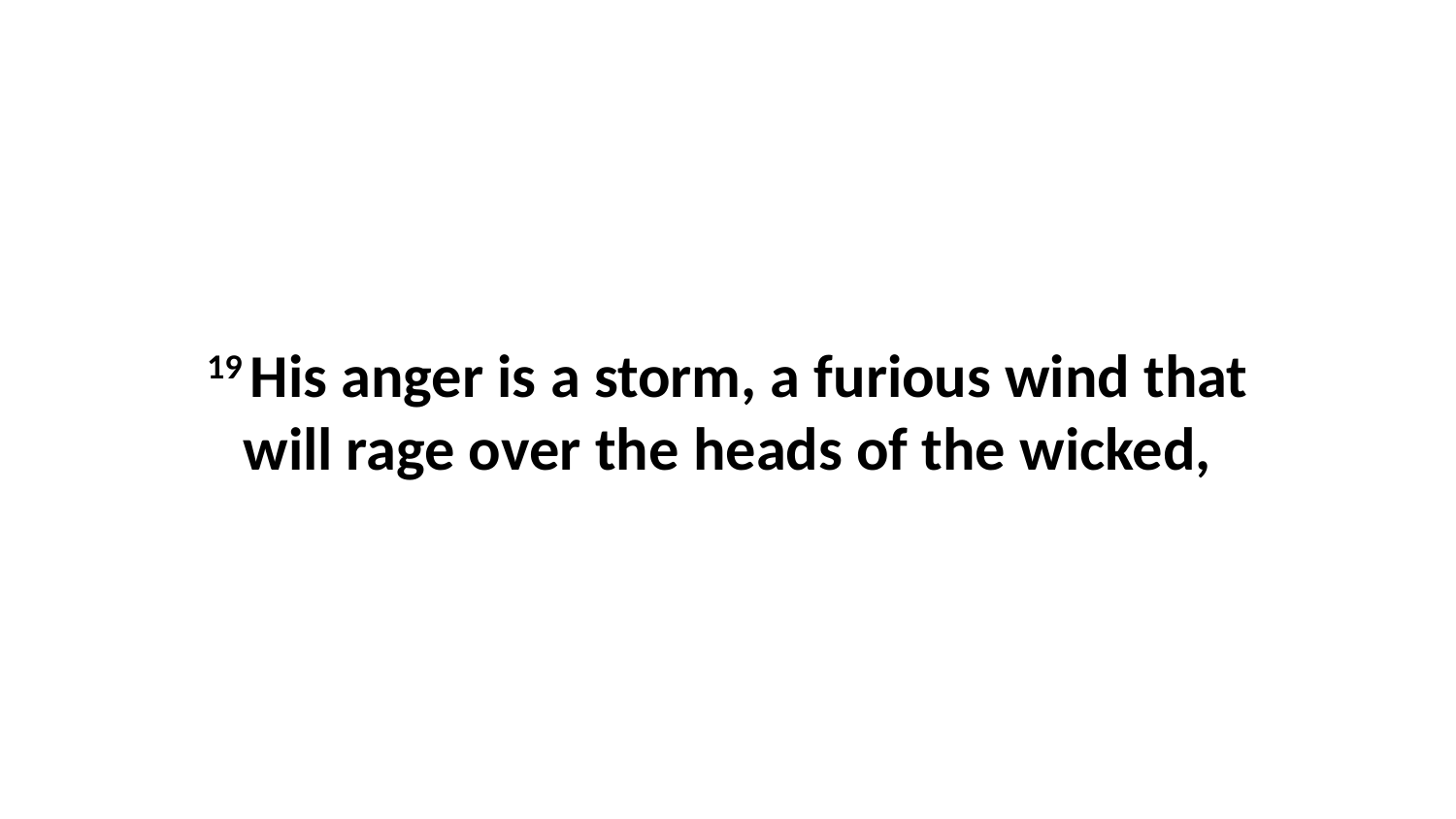

19 His anger is a storm, a furious wind that will rage over the heads of the wicked,